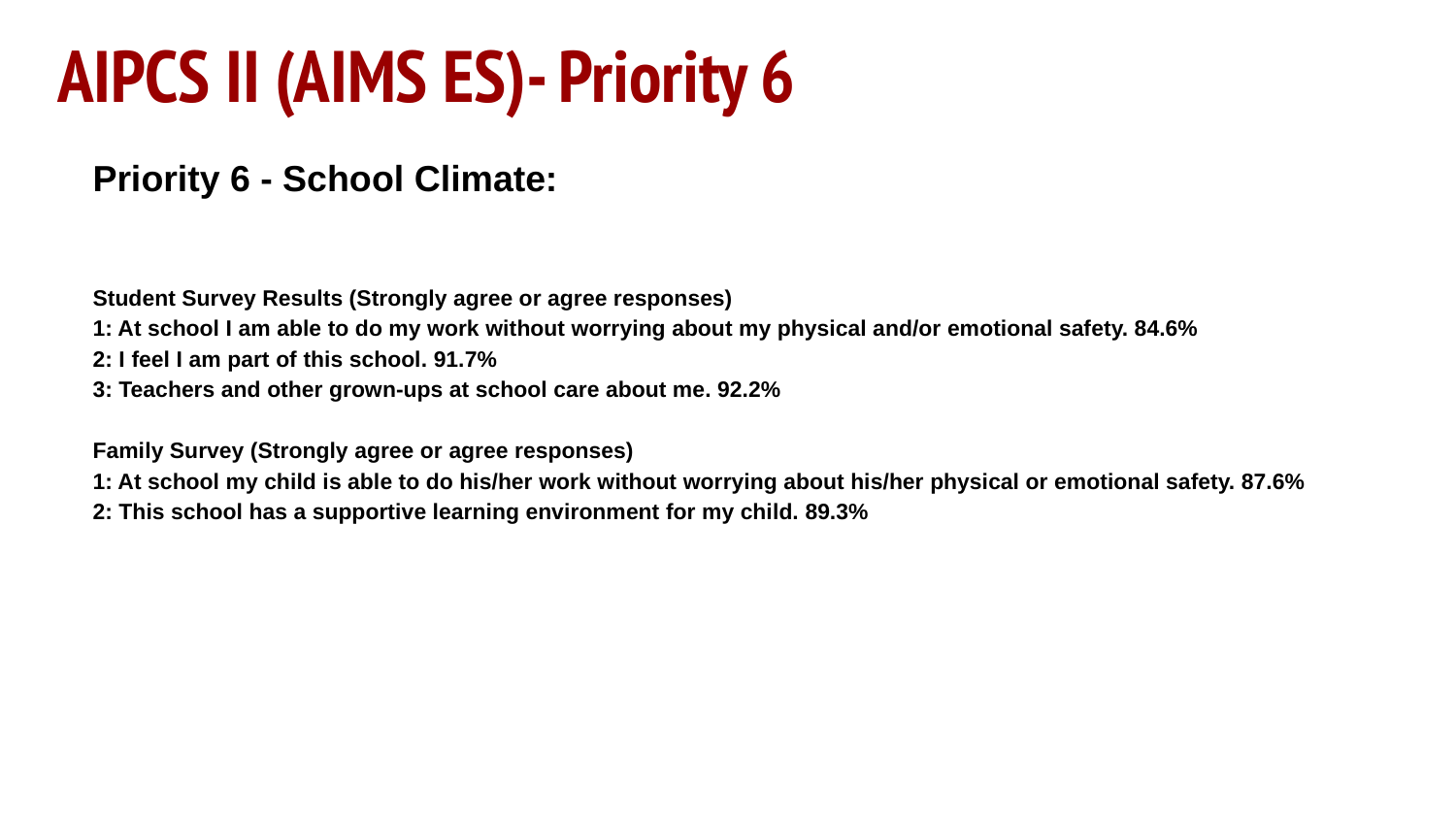

# AIPCS II (AIMS ES)- Priority 6
Priority 6 - School Climate:

Student Survey Results (Strongly agree or agree responses)
1: At school I am able to do my work without worrying about my physical and/or emotional safety. 84.6%
2: I feel I am part of this school. 91.7%
3: Teachers and other grown-ups at school care about me. 92.2%

Family Survey (Strongly agree or agree responses)
1: At school my child is able to do his/her work without worrying about his/her physical or emotional safety. 87.6%
2: This school has a supportive learning environment for my child. 89.3%